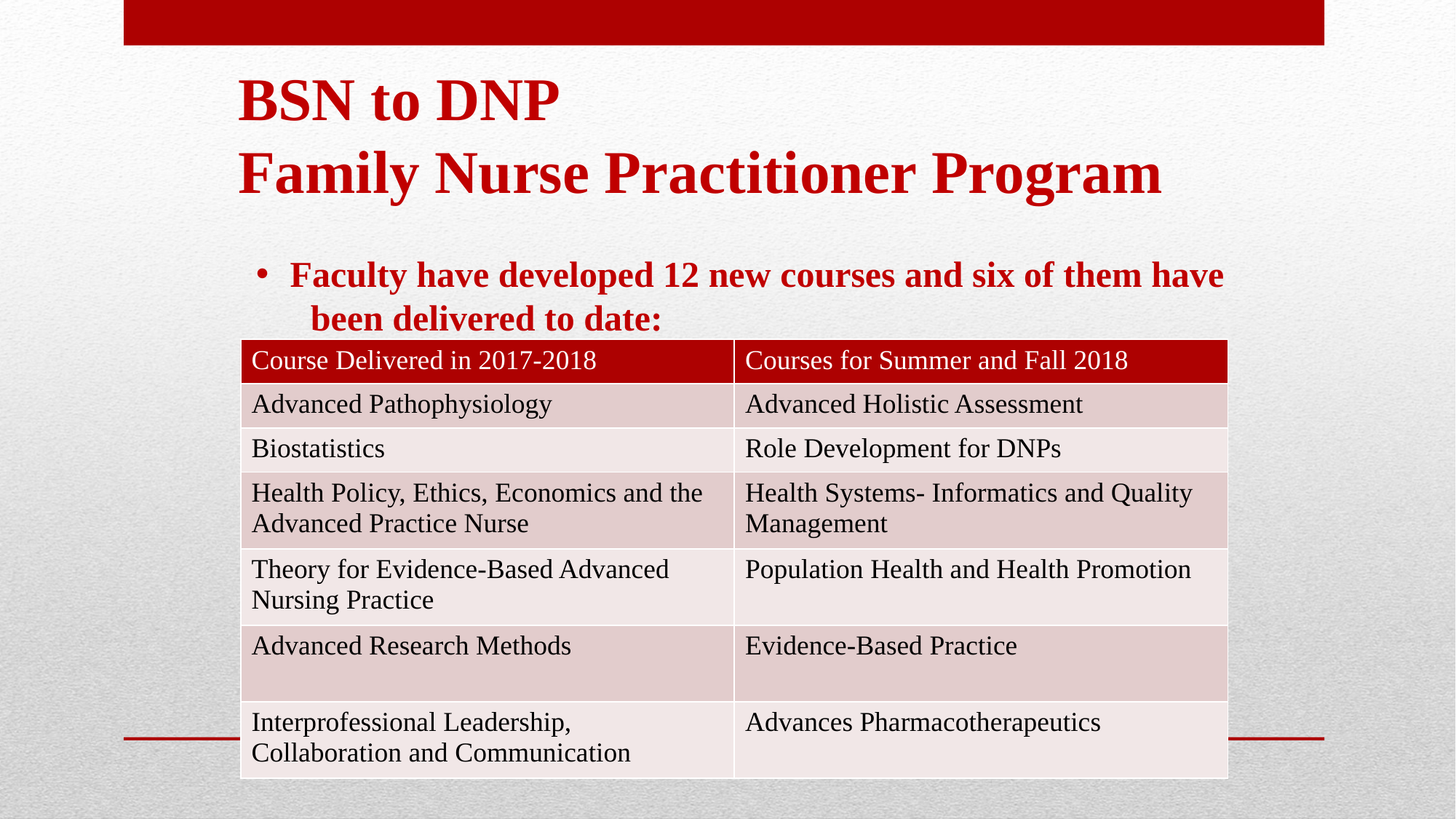

BSN to DNP
Family Nurse Practitioner Program
Faculty have developed 12 new courses and six of them have
      been delivered to date:

| Course Delivered in 2017-2018 | Courses for Summer and Fall 2018 |
| --- | --- |
| Advanced Pathophysiology | Advanced Holistic Assessment |
| Biostatistics | Role Development for DNPs |
| Health Policy, Ethics, Economics and the Advanced Practice Nurse | Health Systems- Informatics and Quality Management |
| Theory for Evidence-Based Advanced Nursing Practice | Population Health and Health Promotion |
| Advanced Research Methods | Evidence-Based Practice |
| Interprofessional Leadership, Collaboration and Communication | Advances Pharmacotherapeutics |